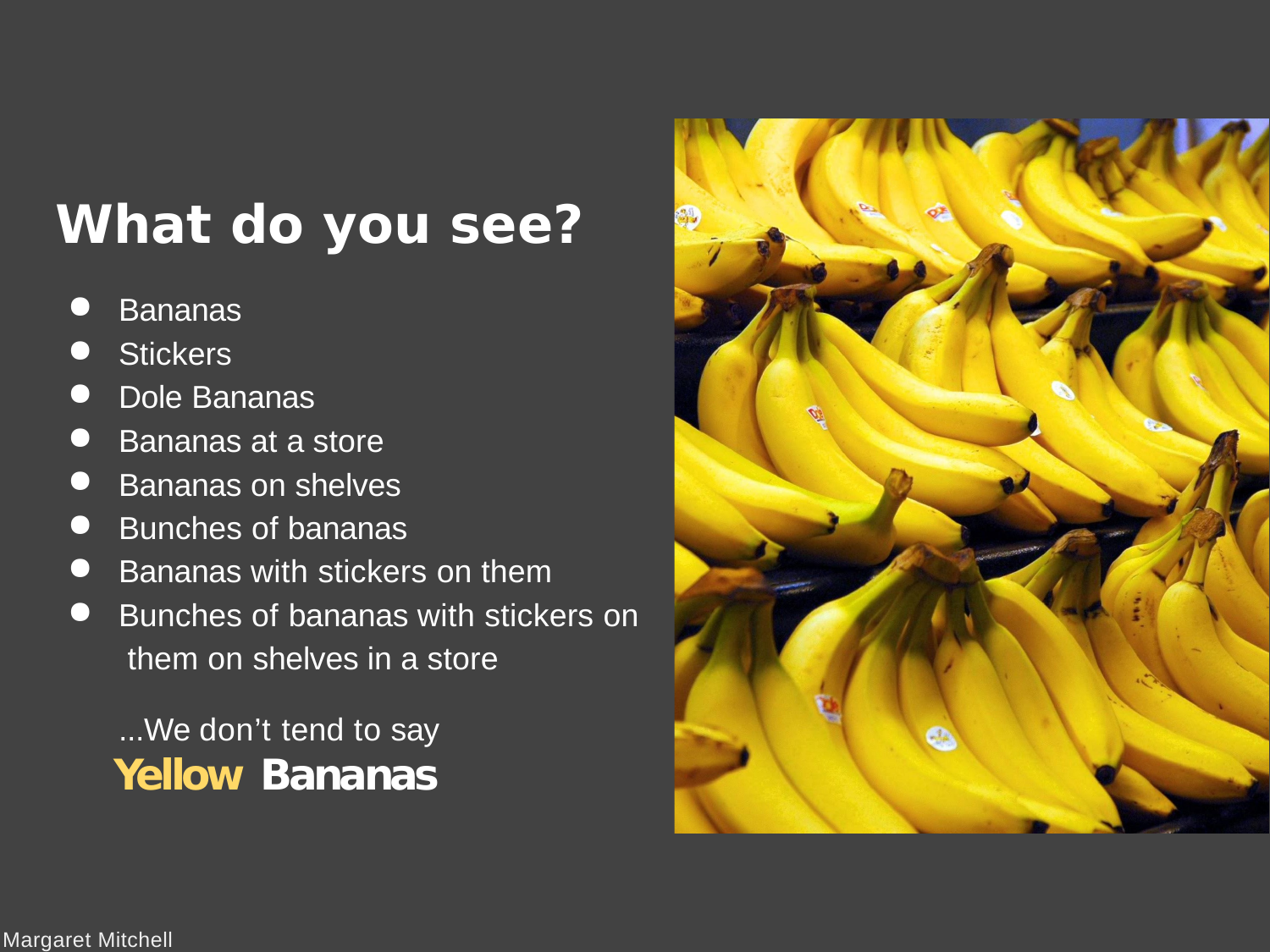

# What do you see?
Bananas
Stickers
Dole Bananas
Bananas at a store
Bananas on shelves
Bunches of bananas
Bananas with stickers on them
Bunches of bananas with stickers on  them on shelves in a store
...We don’t tend to say
Yellow Bananas
Margaret Mitchell